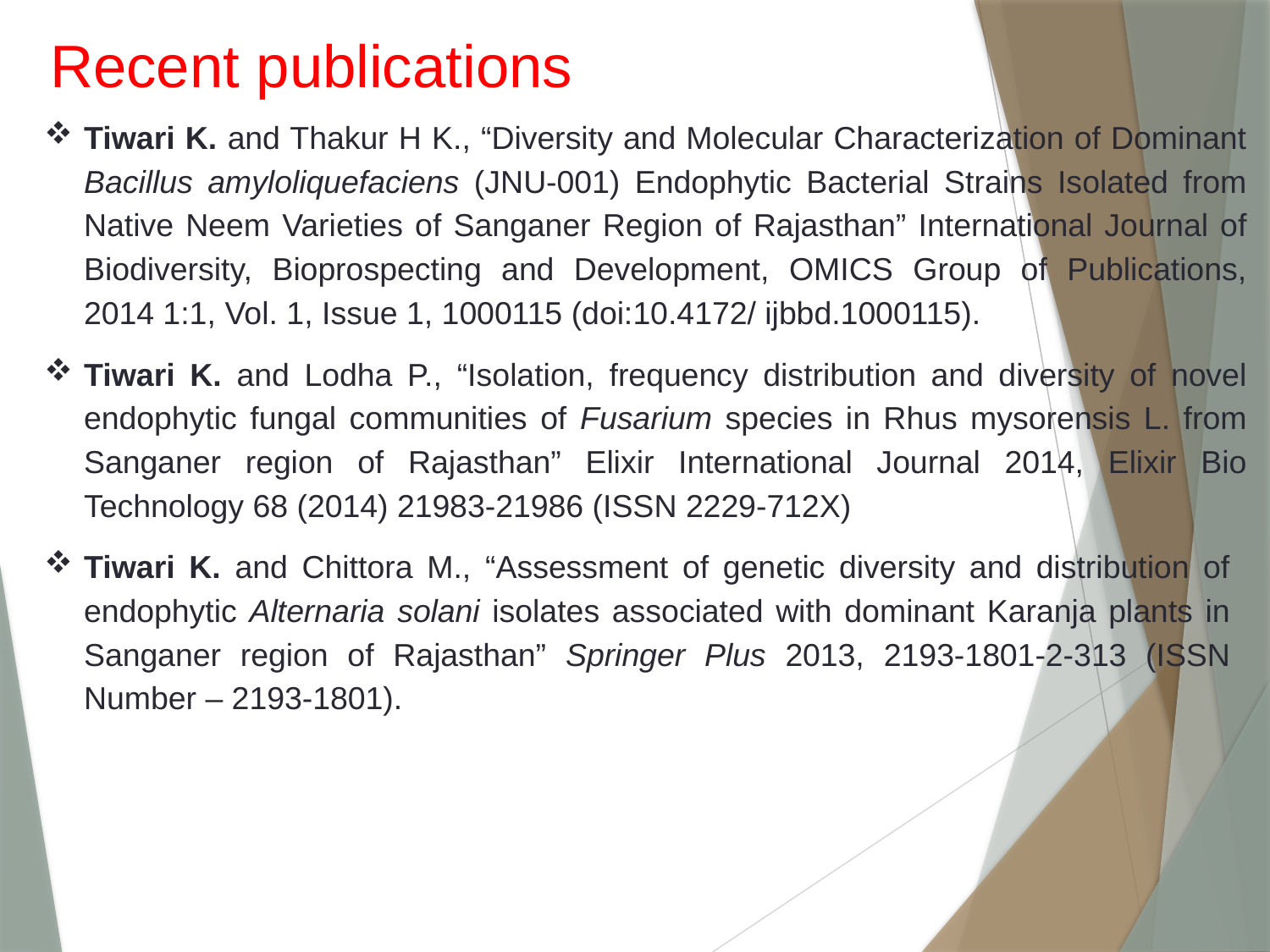

Recent publications
Tiwari K. and Thakur H K., “Diversity and Molecular Characterization of Dominant Bacillus amyloliquefaciens (JNU-001) Endophytic Bacterial Strains Isolated from Native Neem Varieties of Sanganer Region of Rajasthan” International Journal of Biodiversity, Bioprospecting and Development, OMICS Group of Publications, 2014 1:1, Vol. 1, Issue 1, 1000115 (doi:10.4172/ ijbbd.1000115).
Tiwari K. and Lodha P., “Isolation, frequency distribution and diversity of novel endophytic fungal communities of Fusarium species in Rhus mysorensis L. from Sanganer region of Rajasthan” Elixir International Journal 2014, Elixir Bio Technology 68 (2014) 21983-21986 (ISSN 2229-712X)
Tiwari K. and Chittora M., “Assessment of genetic diversity and distribution of endophytic Alternaria solani isolates associated with dominant Karanja plants in Sanganer region of Rajasthan” Springer Plus 2013, 2193-1801-2-313 (ISSN Number – 2193-1801).